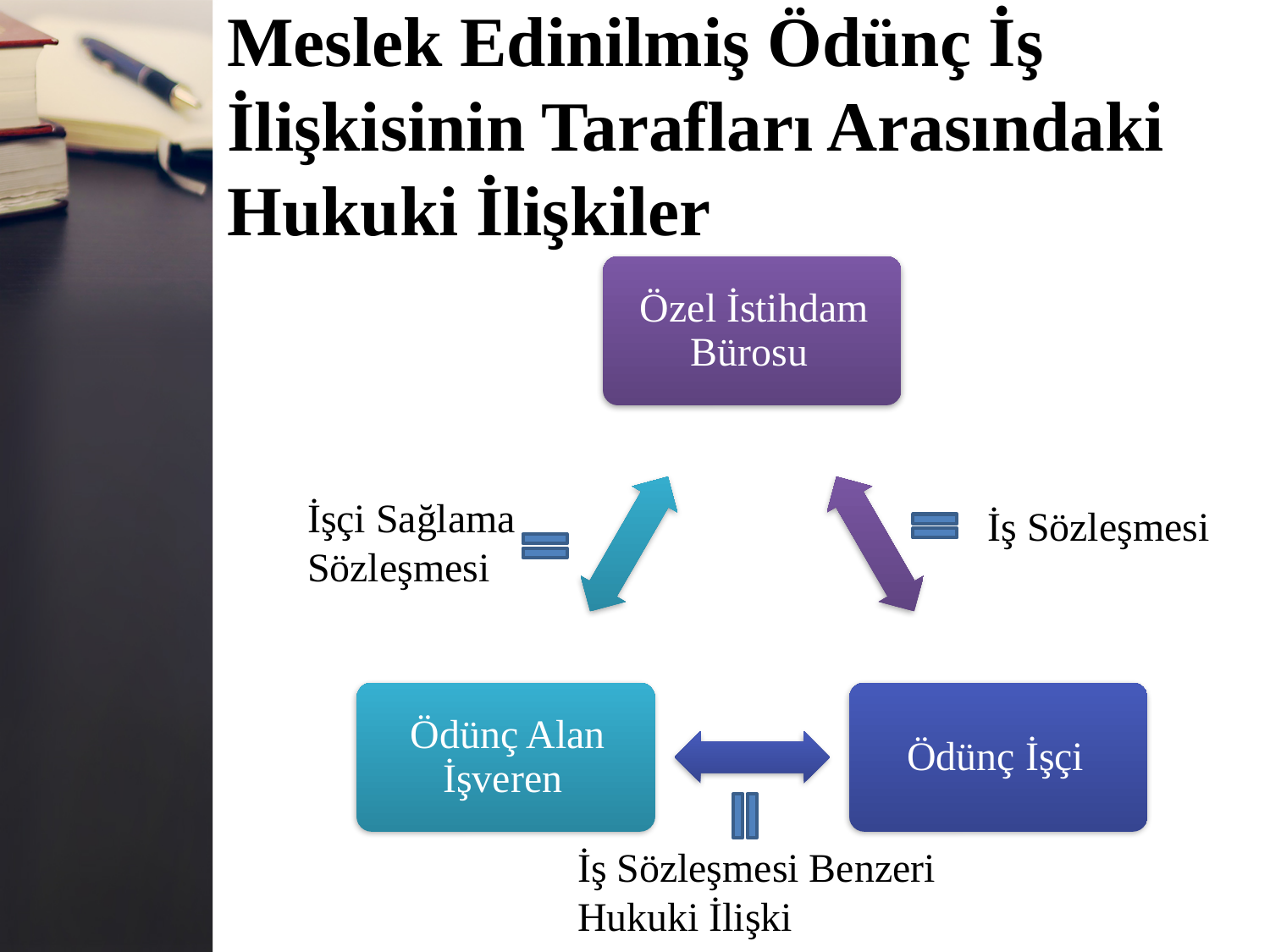

# Meslek Edinilmiş Ödünç İş İlişkisinin Tarafları Arasındaki Hukuki İlişkiler
Özel İstihdam Bürosu

Ödünç İşçi

Ödünç Alan İşveren

İşçi Sağlama
Sözleşmesi
İş Sözleşmesi

İş Sözleşmesi Benzeri Hukuki İlişki